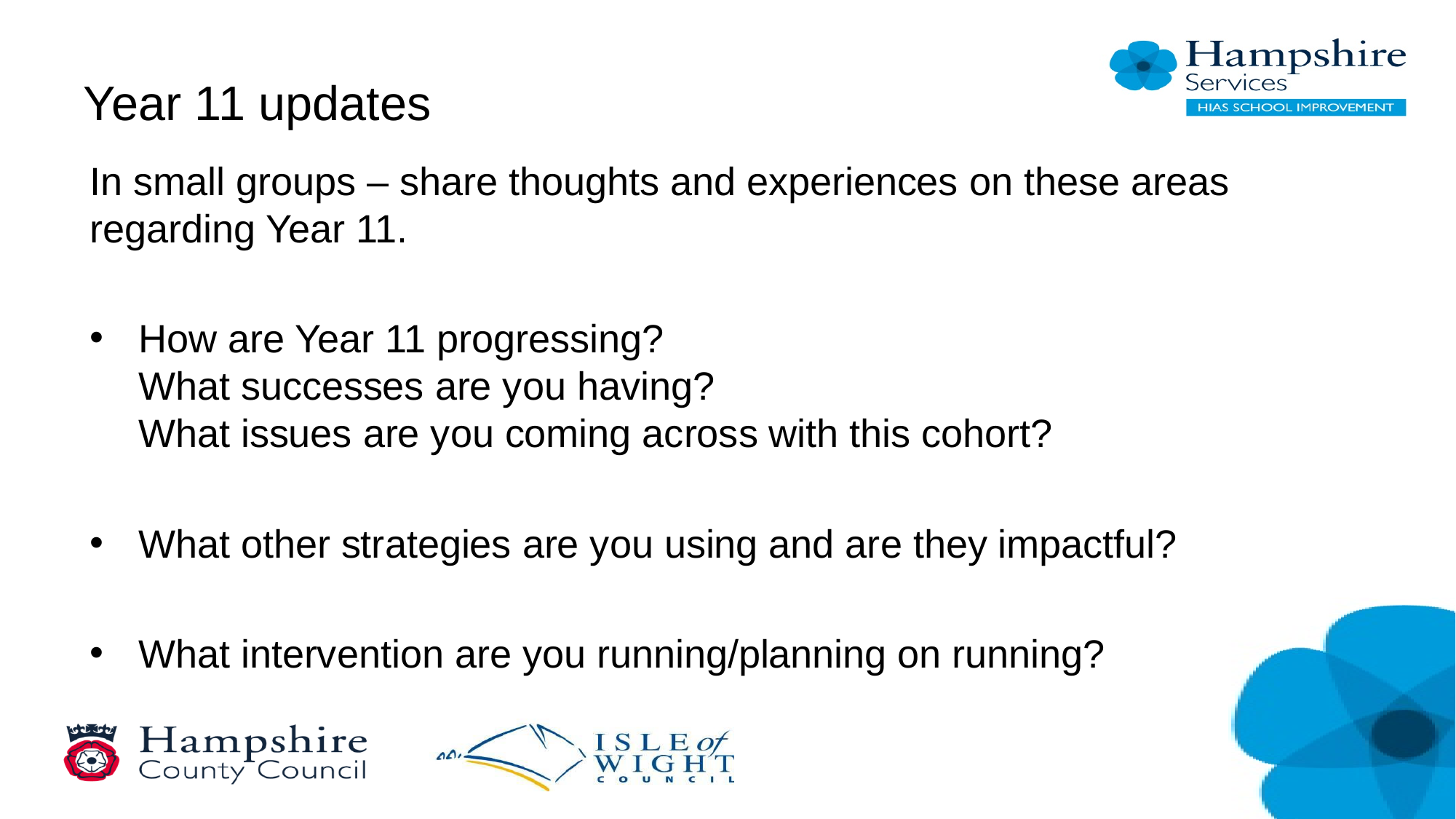

# Year 11 updates
In small groups – share thoughts and experiences on these areas regarding Year 11.

How are Year 11 progressing?
What successes are you having?
What issues are you coming across with this cohort?

What other strategies are you using and are they impactful?

What intervention are you running/planning on running?